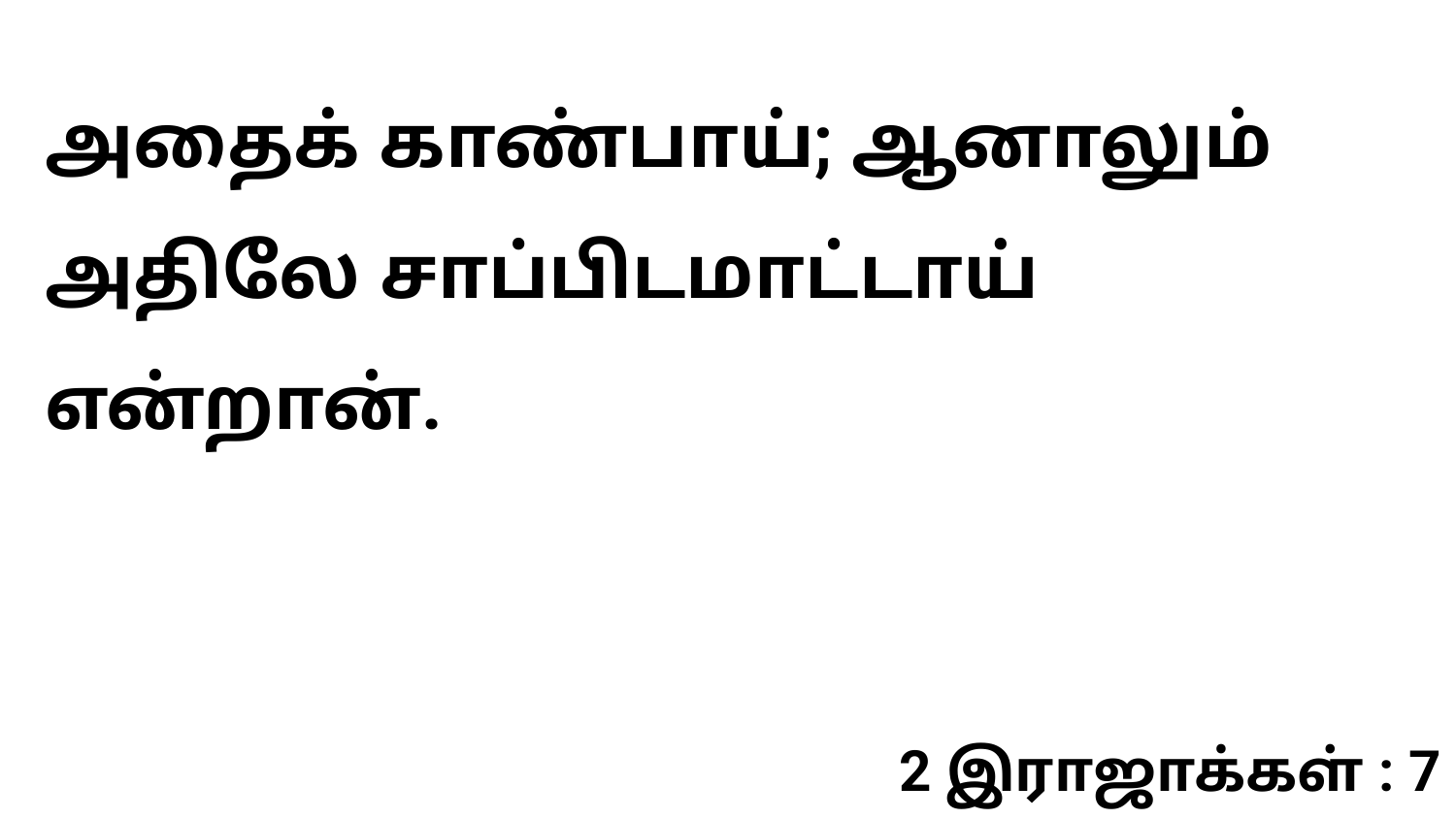

அதைக் காண்பாய்; ஆனாலும் அதிலே சாப்பிடமாட்டாய் என்றான்.
2 இராஜாக்கள் : 7